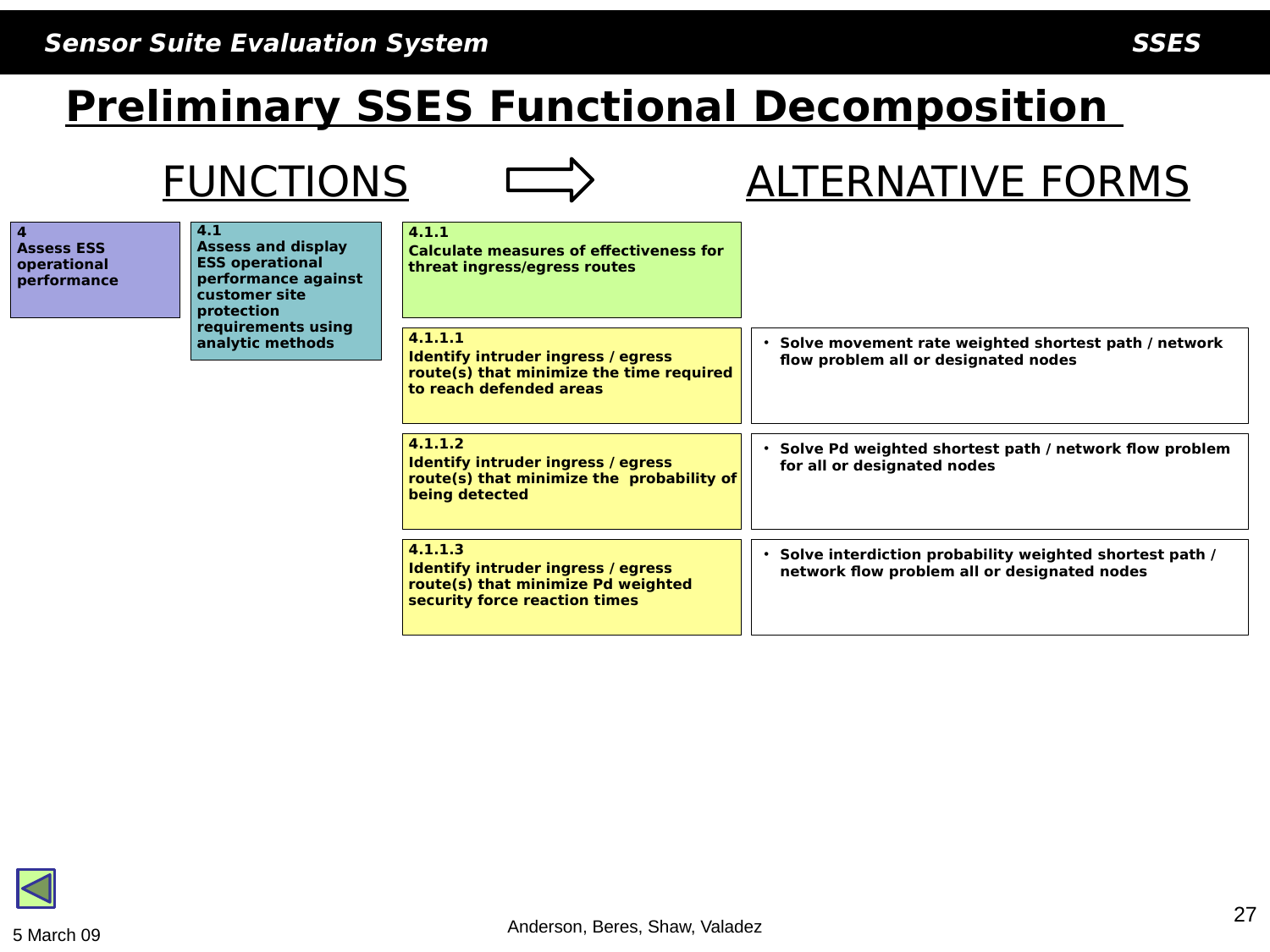

# Preliminary SSES Functional Decomposition
FUNCTIONS
ALTERNATIVE FORMS

4
Assess ESS operational performance
4.1
Assess and display ESS operational performance against customer site protection requirements using analytic methods
4.1.1
Calculate measures of effectiveness for threat ingress/egress routes
4.1.1.1
Identify intruder ingress / egress route(s) that minimize the time required to reach defended areas
Solve movement rate weighted shortest path / network flow problem all or designated nodes
4.1.1.2
Identify intruder ingress / egress route(s) that minimize the  probability of being detected
Solve Pd weighted shortest path / network flow problem for all or designated nodes
4.1.1.3
Identify intruder ingress / egress route(s) that minimize Pd weighted security force reaction times
Solve interdiction probability weighted shortest path / network flow problem all or designated nodes

27
Anderson, Beres, Shaw, Valadez
5 March 09